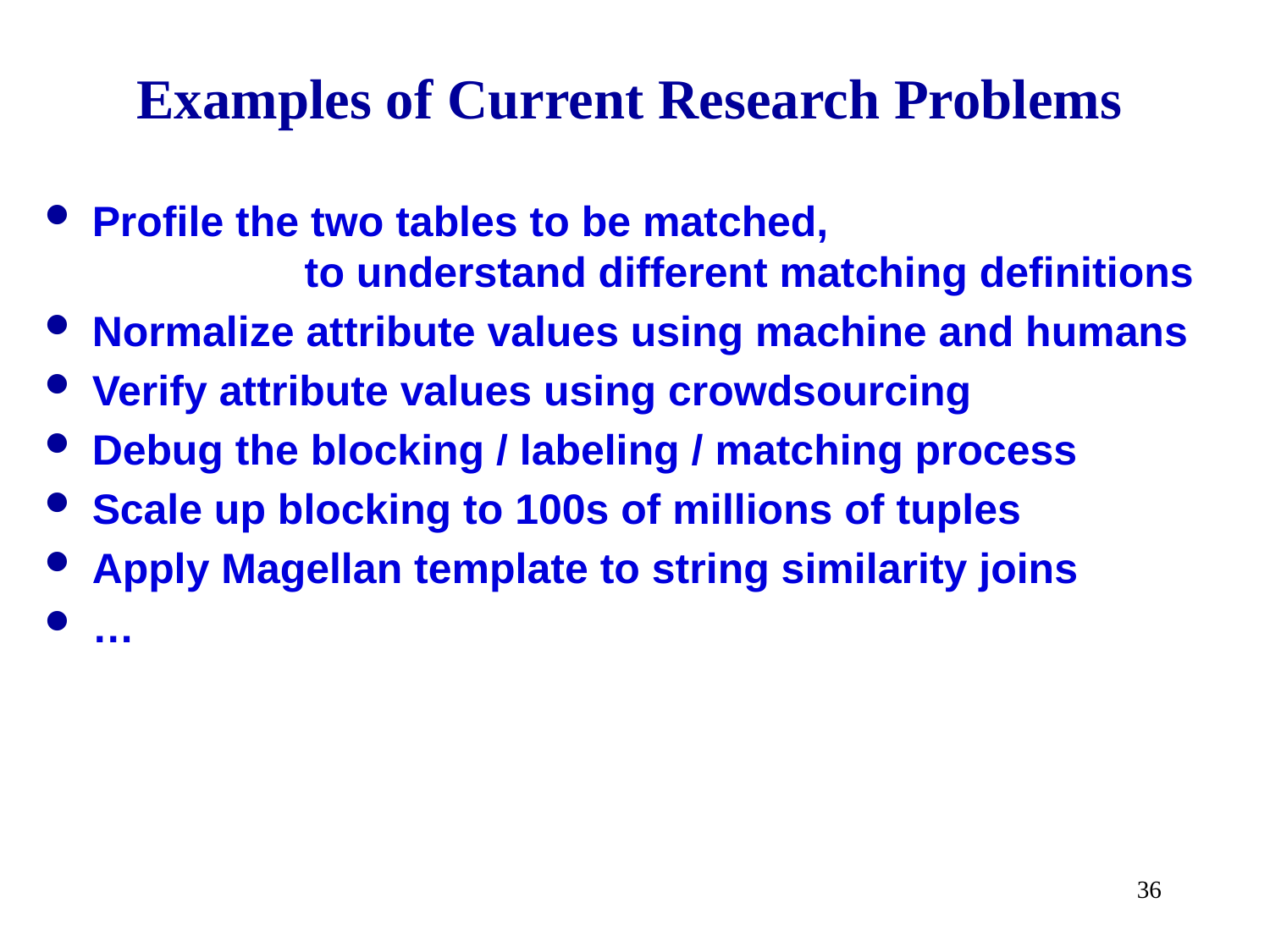

# Examples of Current Research Problems
Profile the two tables to be matched,
                  to understand different matching definitions
Normalize attribute values using machine and humans
Verify attribute values using crowdsourcing
Debug the blocking / labeling / matching process
Scale up blocking to 100s of millions of tuples
Apply Magellan template to string similarity joins
…

36